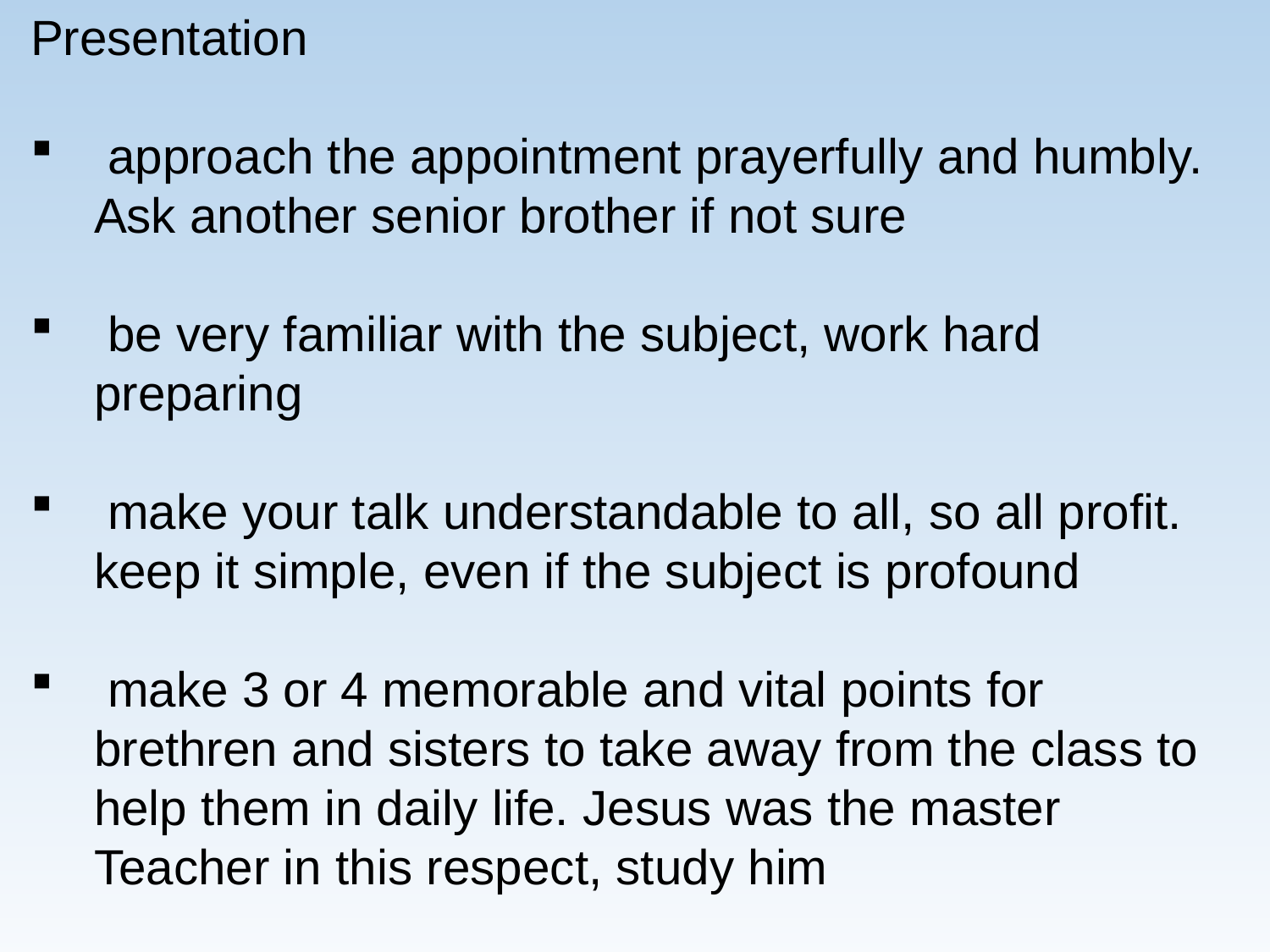

Presentation

 approach the appointment prayerfully and humbly. Ask another senior brother if not sure

 be very familiar with the subject, work hard preparing

 make your talk understandable to all, so all profit. keep it simple, even if the subject is profound

 make 3 or 4 memorable and vital points for brethren and sisters to take away from the class to help them in daily life. Jesus was the master Teacher in this respect, study him